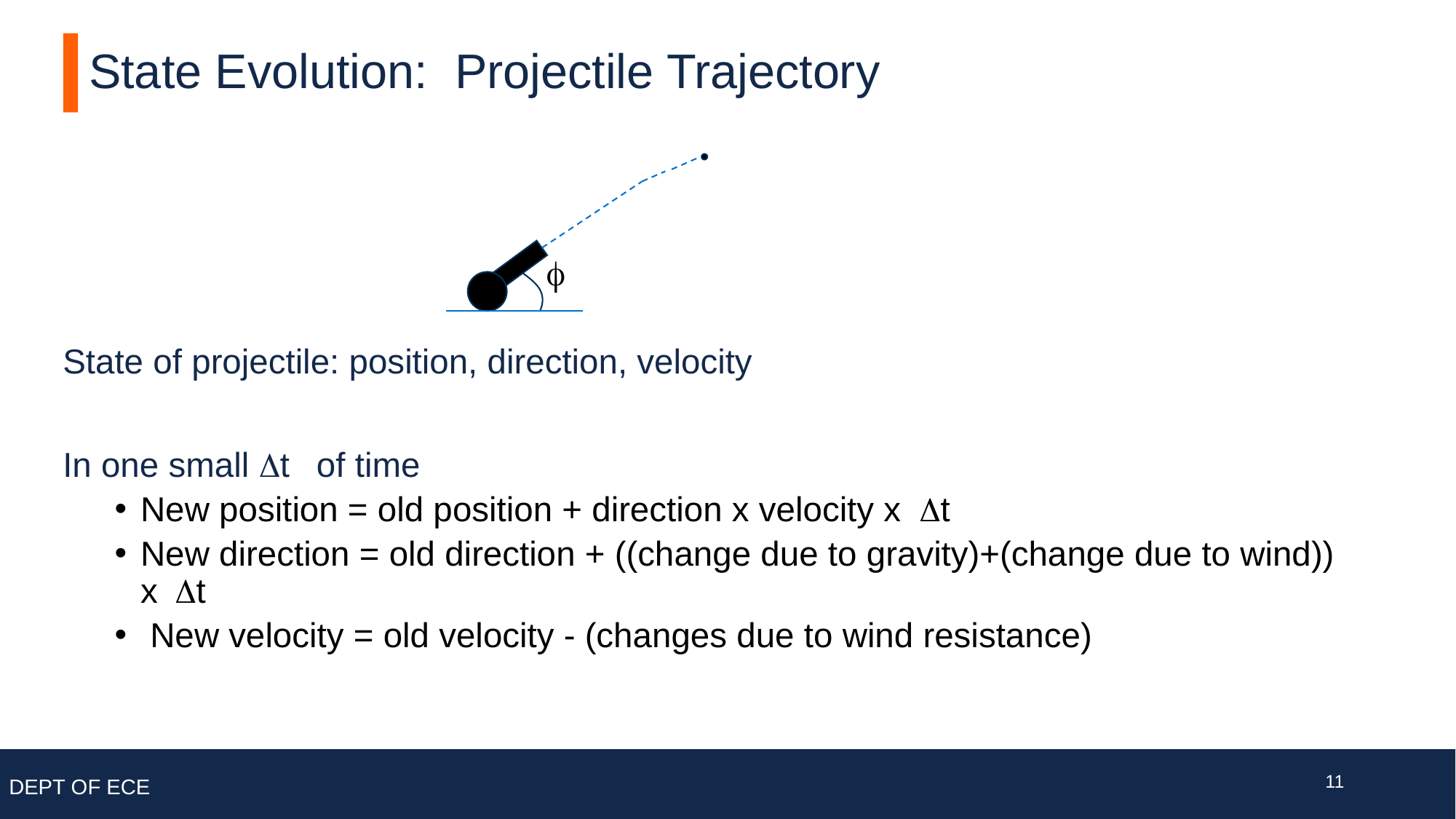

# State Evolution:  Projectile Trajectory

φ

State of projectile: position, direction, velocity

In one small Δt  of time
New position = old position + direction x velocity x Δt
New direction = old direction + ((change due to gravity)+(change due to wind)) x Δt
 New velocity = old velocity - (changes due to wind resistance)

11